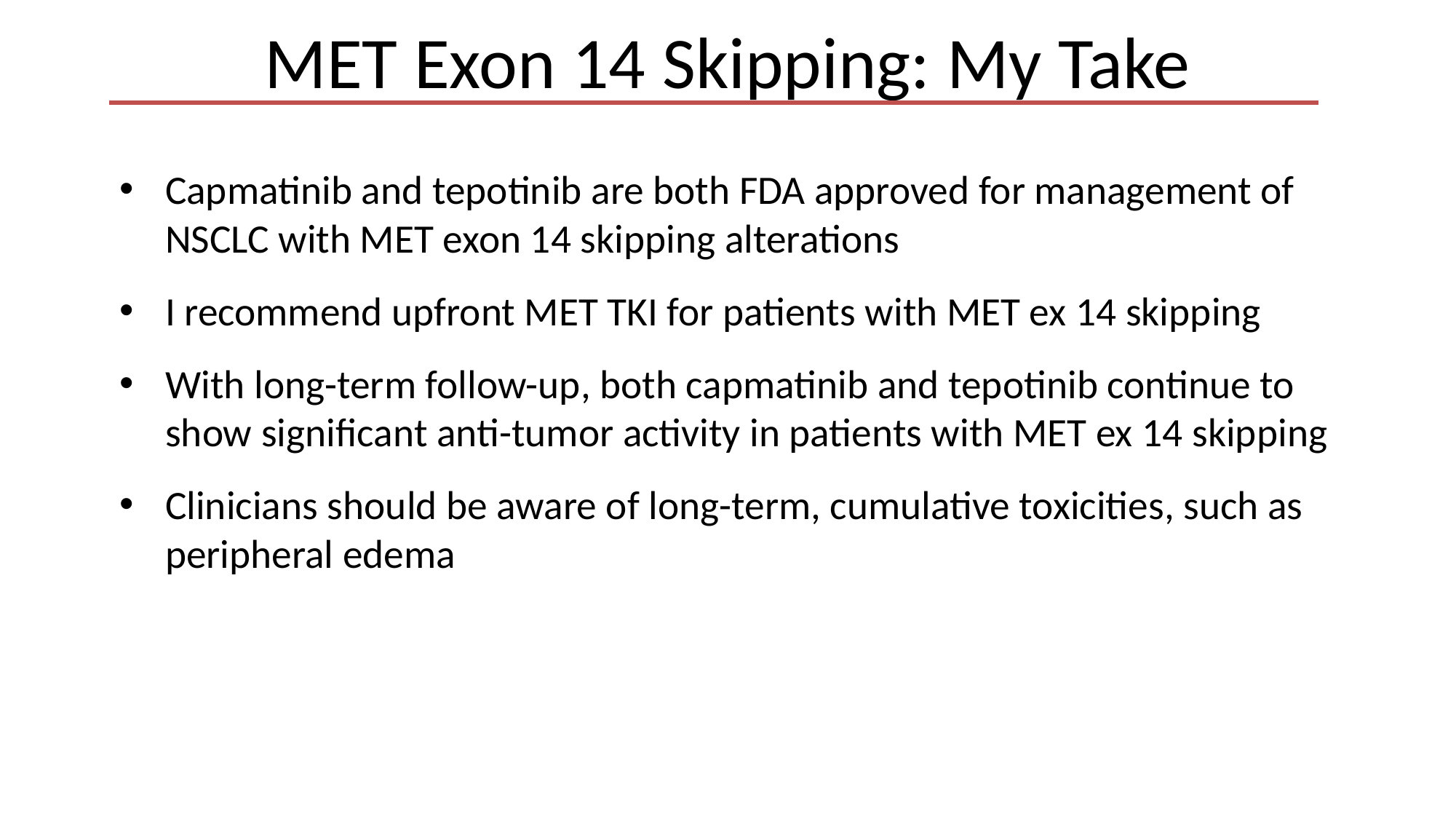

MET Exon 14 Skipping: My Take
Capmatinib and tepotinib are both FDA approved for management of NSCLC with MET exon 14 skipping alterations
I recommend upfront MET TKI for patients with MET ex 14 skipping
With long-term follow-up, both capmatinib and tepotinib continue to show significant anti-tumor activity in patients with MET ex 14 skipping
Clinicians should be aware of long-term, cumulative toxicities, such as peripheral edema